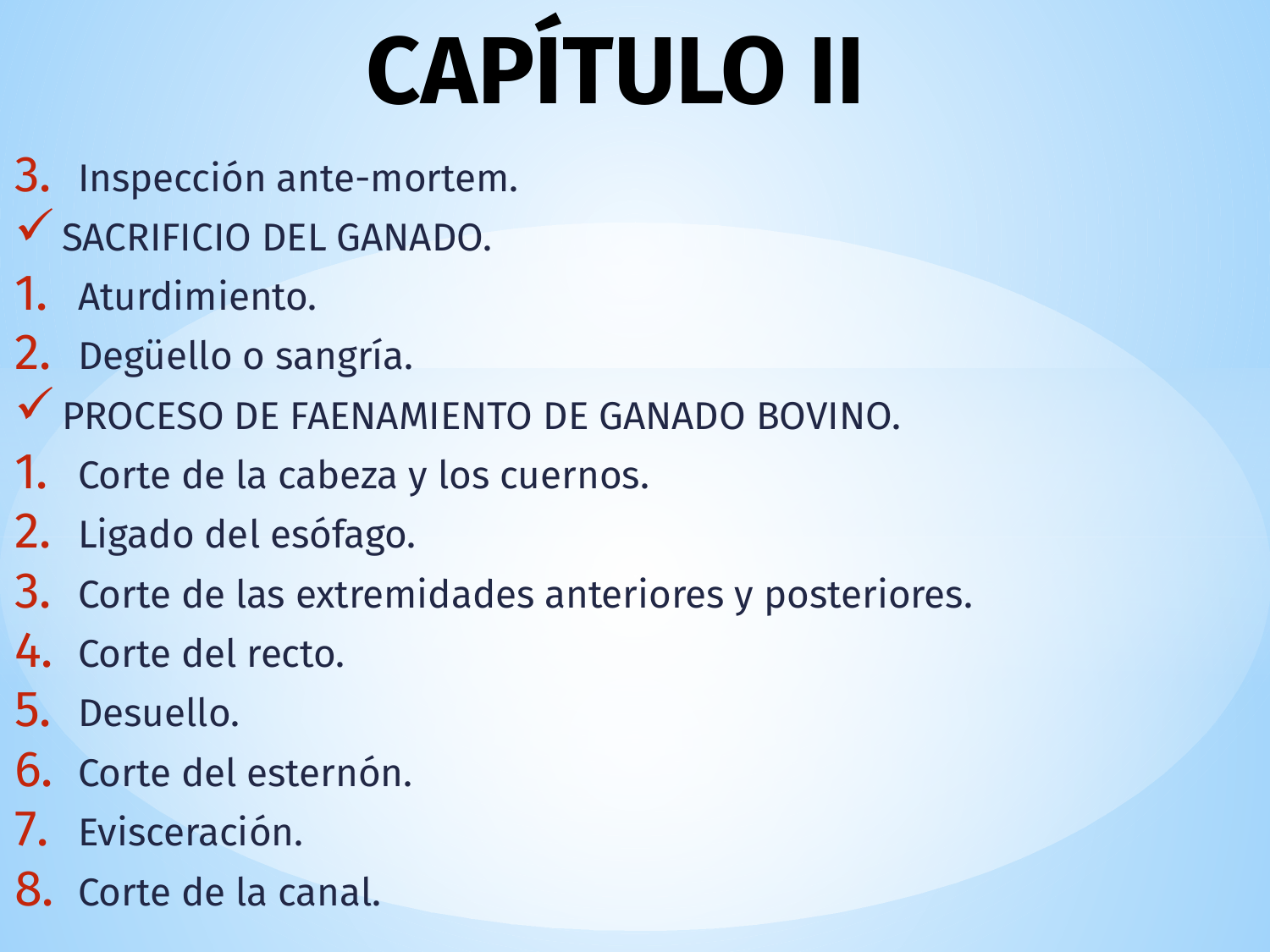

# CAPÍTULO II
Inspección ante-mortem.
SACRIFICIO DEL GANADO.
Aturdimiento.
Degüello o sangría.
PROCESO DE FAENAMIENTO DE GANADO BOVINO.
Corte de la cabeza y los cuernos.
Ligado del esófago.
Corte de las extremidades anteriores y posteriores.
Corte del recto.
Desuello.
Corte del esternón.
Evisceración.
Corte de la canal.